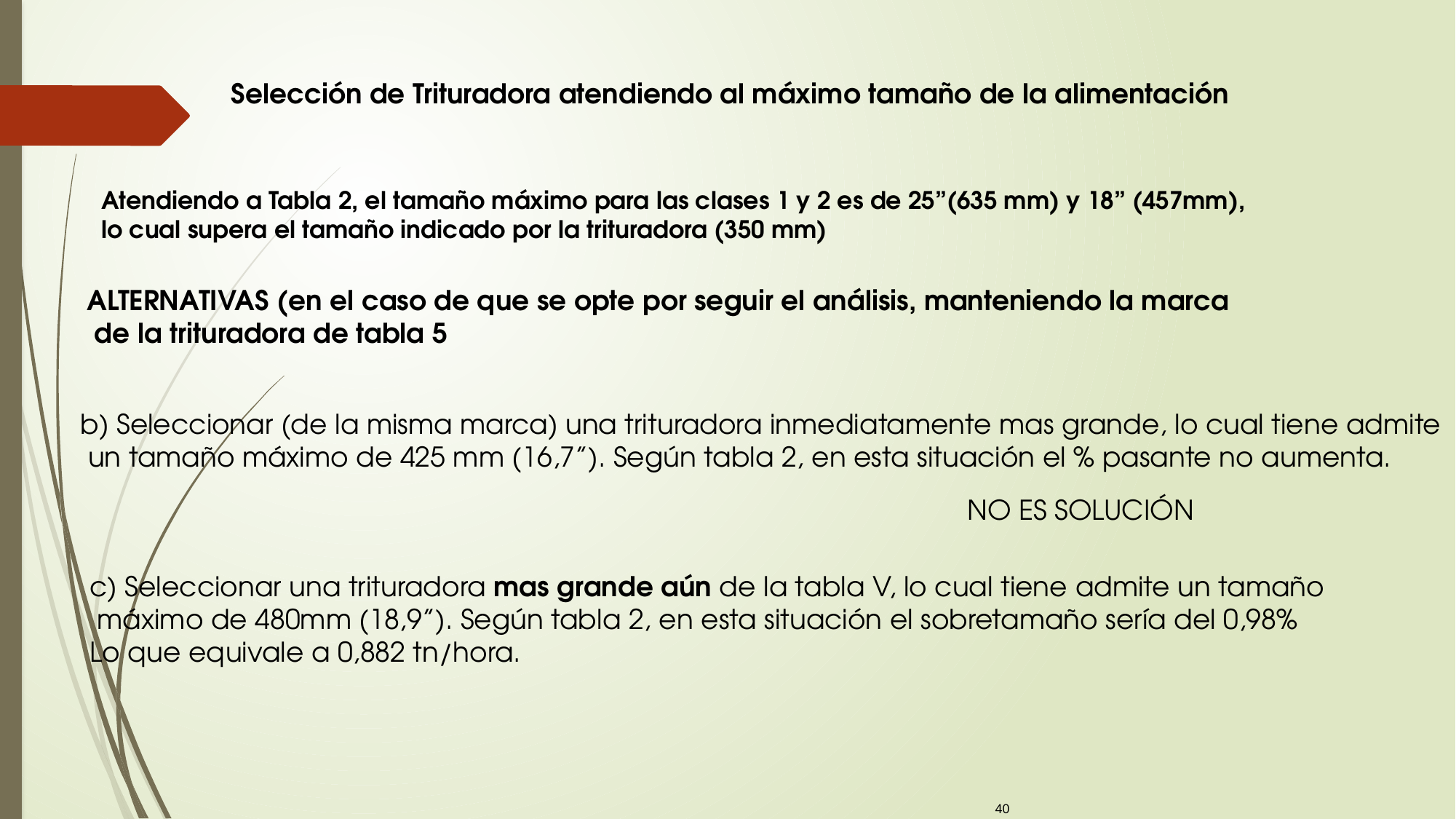

Selección de Trituradora atendiendo al máximo tamaño de la alimentación
Atendiendo a Tabla 2, el tamaño máximo para las clases 1 y 2 es de 25”(635 mm) y 18” (457mm),
lo cual supera el tamaño indicado por la trituradora (350 mm)
ALTERNATIVAS (en el caso de que se opte por seguir el análisis, manteniendo la marca
 de la trituradora de tabla 5
b) Seleccionar (de la misma marca) una trituradora inmediatamente mas grande, lo cual tiene admite
 un tamaño máximo de 425 mm (16,7”). Según tabla 2, en esta situación el % pasante no aumenta.
NO ES SOLUCIÓN
c) Seleccionar una trituradora mas grande aún de la tabla V, lo cual tiene admite un tamaño
 máximo de 480mm (18,9”). Según tabla 2, en esta situación el sobretamaño sería del 0,98%
Lo que equivale a 0,882 tn/hora.
40